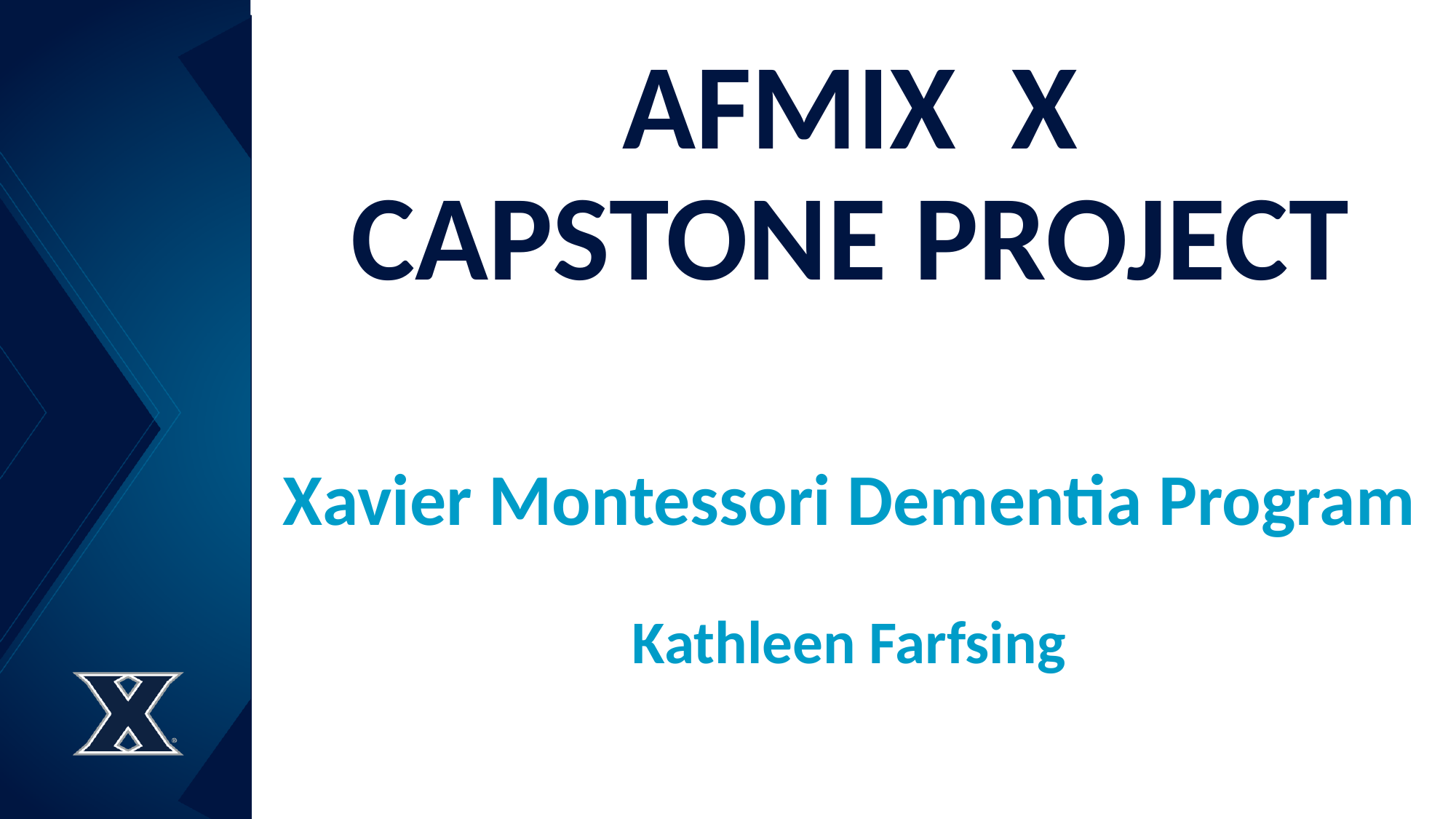

# AFMIX  X CAPSTONE PROJECT
Xavier Montessori Dementia Program

Kathleen Farfsing